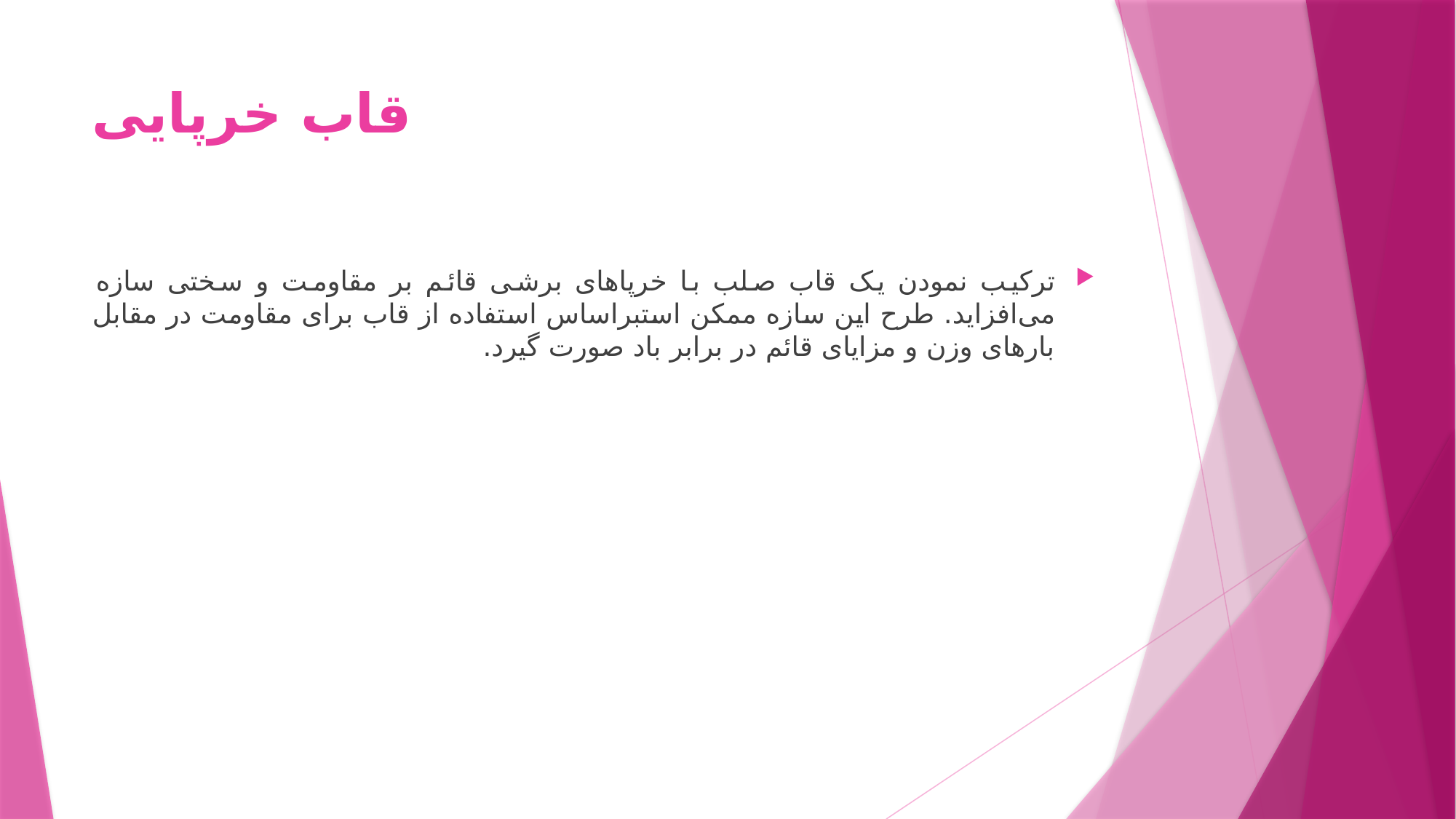

# قاب خرپایی
ترکیب نمودن یک قاب صلب با خرپاهای برشی قائم بر مقاومت و سختی سازه می‌افزاید. طرح این سازه ممکن استبراساس استفاده از قاب برای مقاومت در مقابل بارهای وزن و مزایای قائم در برابر باد صورت گیرد.